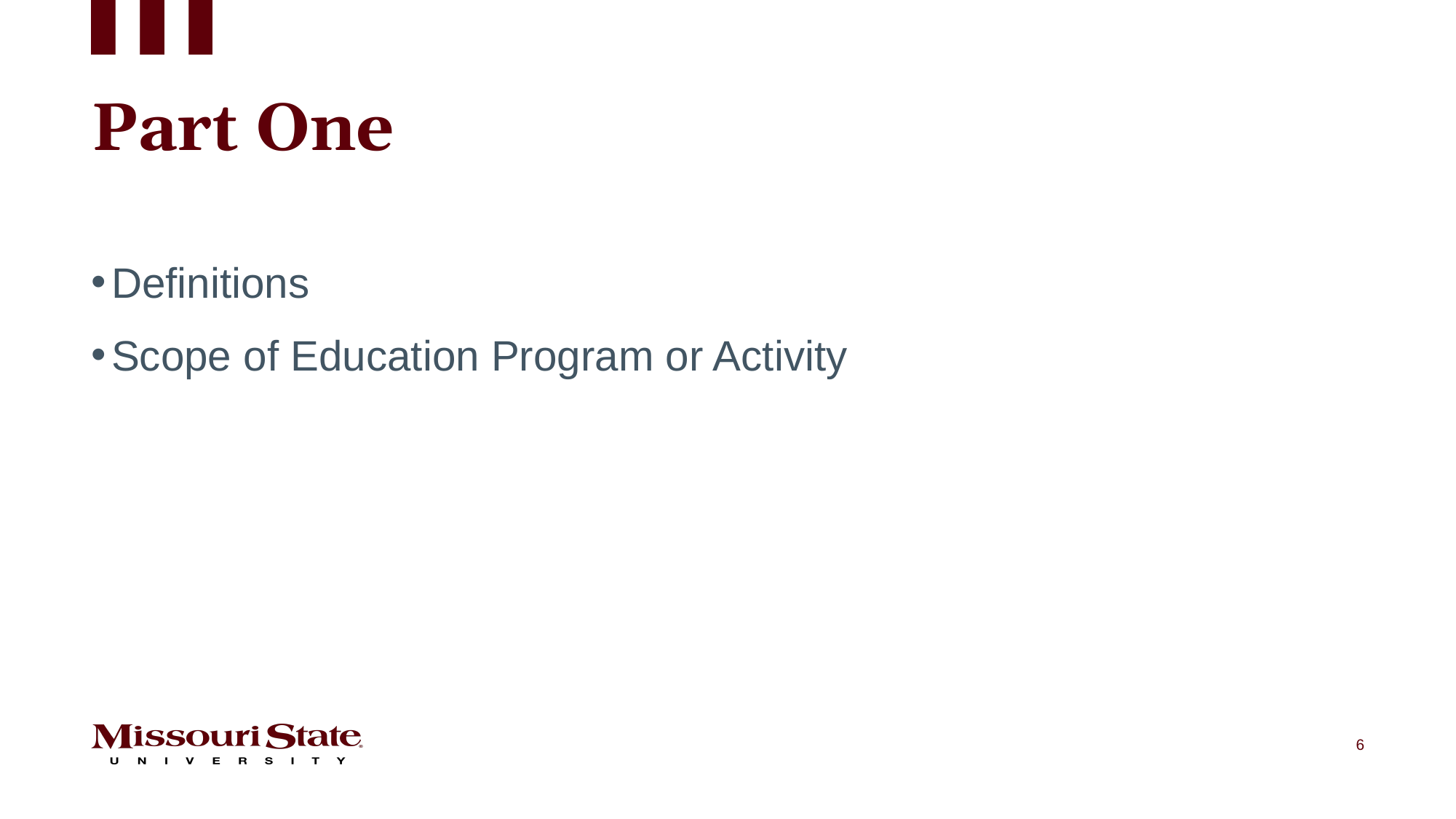

# Part One

Definitions
Scope of Education Program or Activity

6